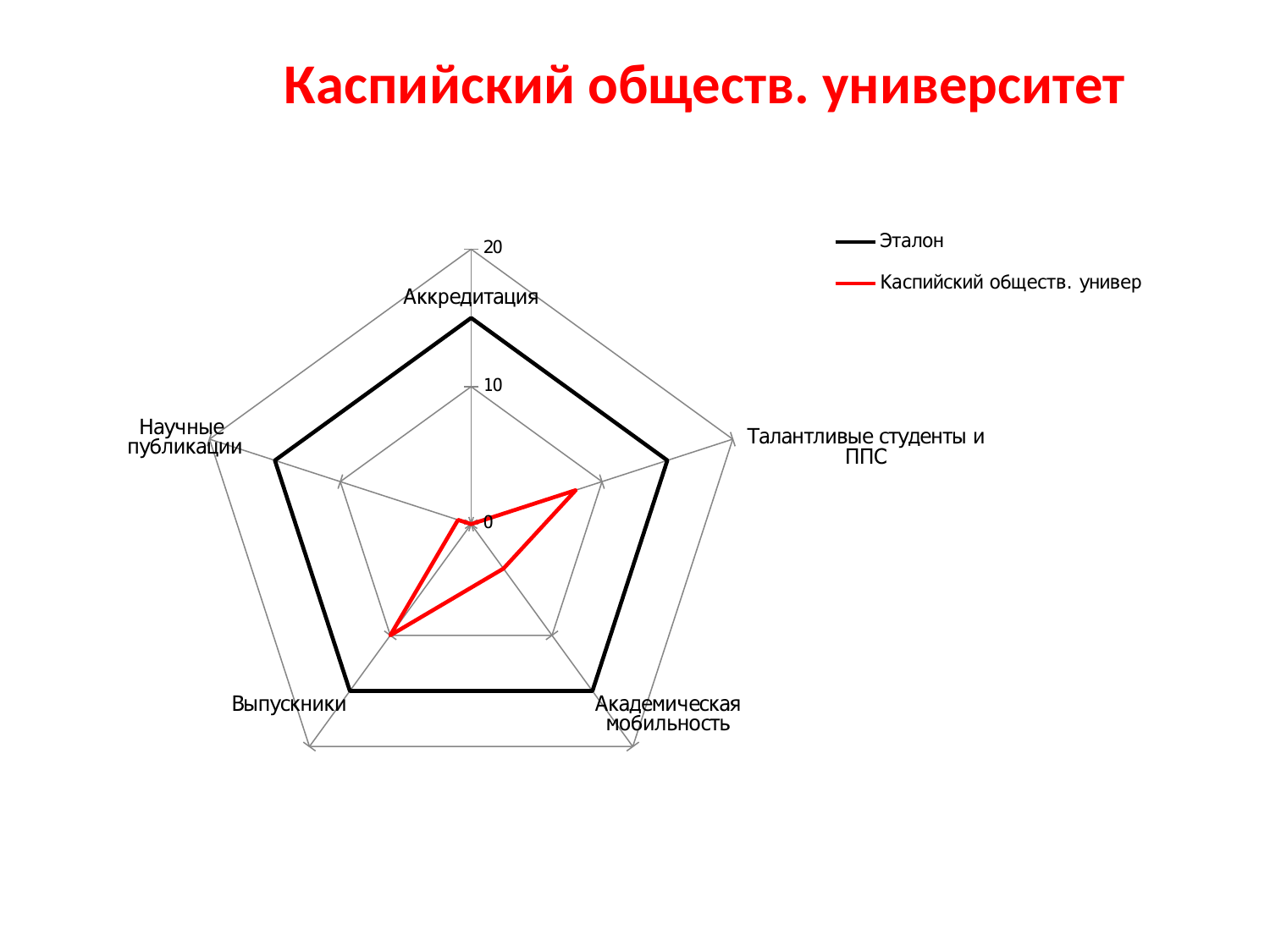

# Каспийский обществ. университет

### Chart

| Category |  |  |  |  |  |  |  |
|---|---|---|---|---|---|---|---|